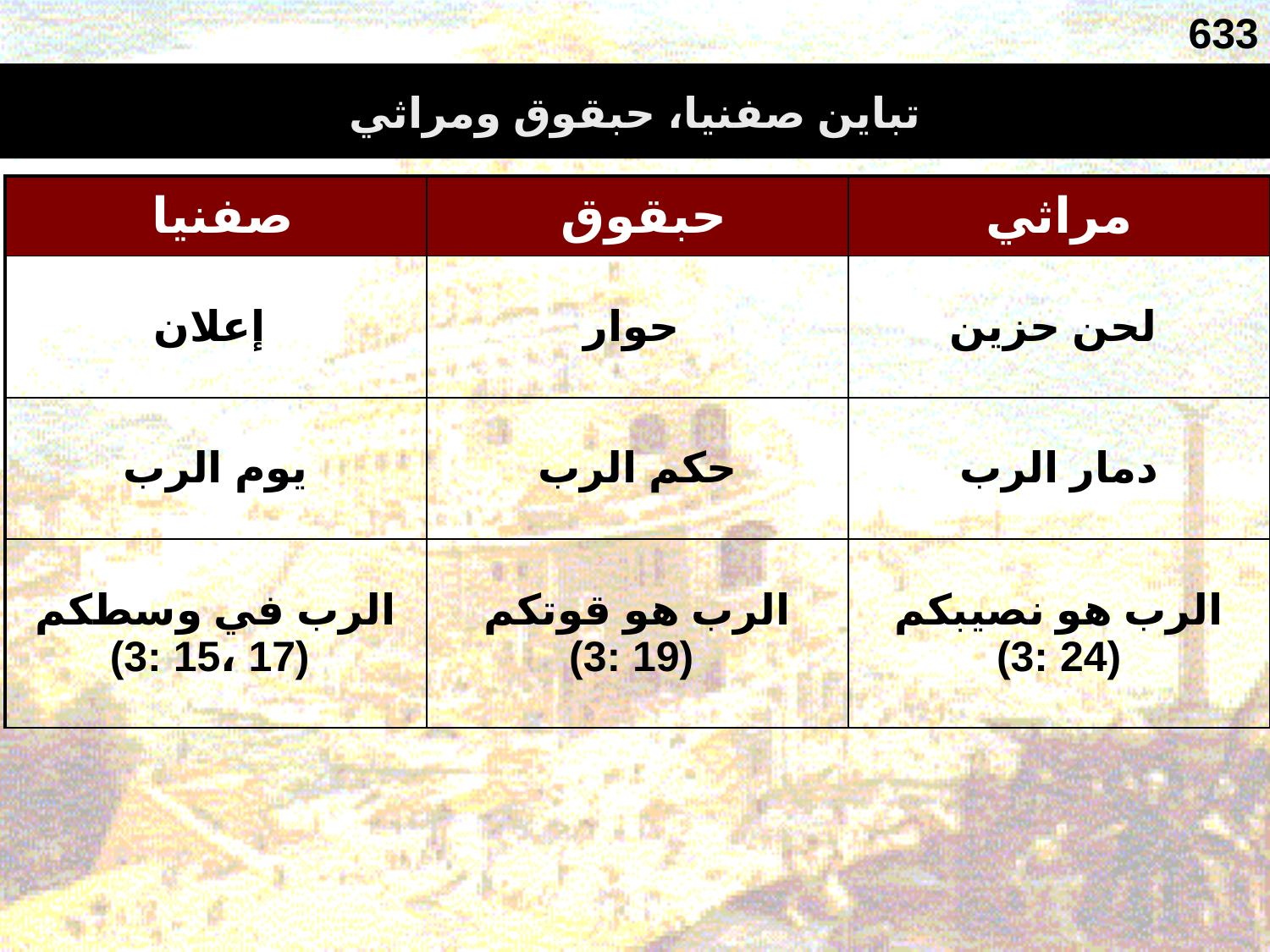

633
تباين صفنيا، حبقوق ومراثي
| صفنيا | حبقوق | مراثي |
| --- | --- | --- |
| إعلان | حوار | لحن حزين |
| يوم الرب | حكم الرب | دمار الرب |
| الرب في وسطكم (3: 15، 17) | الرب هو قوتكم (3: 19) | الرب هو نصيبكم (3: 24) |